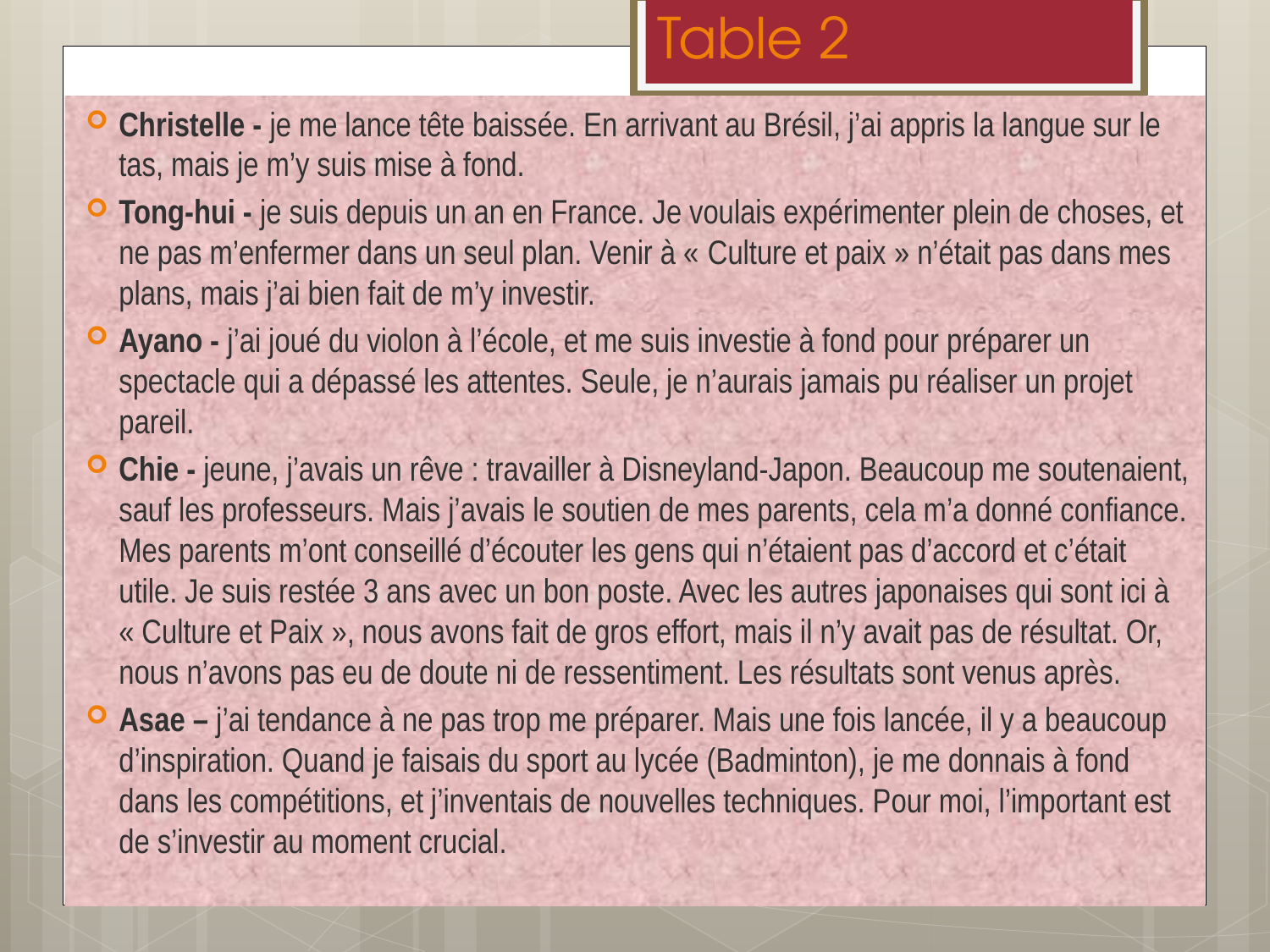

# Table 2
Christelle - je me lance tête baissée. En arrivant au Brésil, j’ai appris la langue sur le tas, mais je m’y suis mise à fond.
Tong-hui - je suis depuis un an en France. Je voulais expérimenter plein de choses, et ne pas m’enfermer dans un seul plan. Venir à « Culture et paix » n’était pas dans mes plans, mais j’ai bien fait de m’y investir.
Ayano - j’ai joué du violon à l’école, et me suis investie à fond pour préparer un spectacle qui a dépassé les attentes. Seule, je n’aurais jamais pu réaliser un projet pareil.
Chie - jeune, j’avais un rêve : travailler à Disneyland-Japon. Beaucoup me soutenaient, sauf les professeurs. Mais j’avais le soutien de mes parents, cela m’a donné confiance. Mes parents m’ont conseillé d’écouter les gens qui n’étaient pas d’accord et c’était utile. Je suis restée 3 ans avec un bon poste. Avec les autres japonaises qui sont ici à « Culture et Paix », nous avons fait de gros effort, mais il n’y avait pas de résultat. Or, nous n’avons pas eu de doute ni de ressentiment. Les résultats sont venus après.
Asae – j’ai tendance à ne pas trop me préparer. Mais une fois lancée, il y a beaucoup d’inspiration. Quand je faisais du sport au lycée (Badminton), je me donnais à fond dans les compétitions, et j’inventais de nouvelles techniques. Pour moi, l’important est de s’investir au moment crucial.